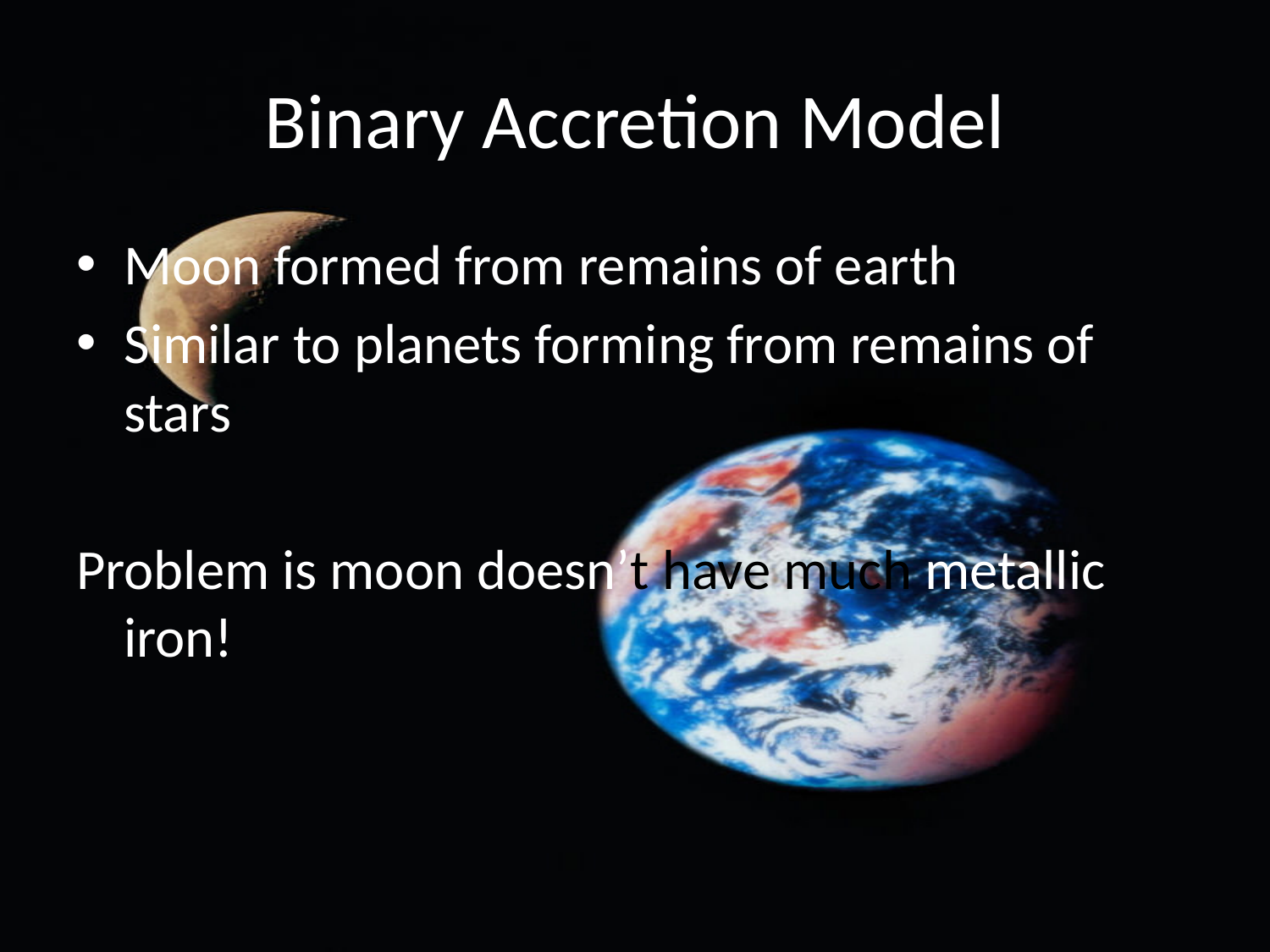

# Binary Accretion Model
Moon formed from remains of earth
Similar to planets forming from remains of stars

Problem is moon doesn’t have much metallic iron!